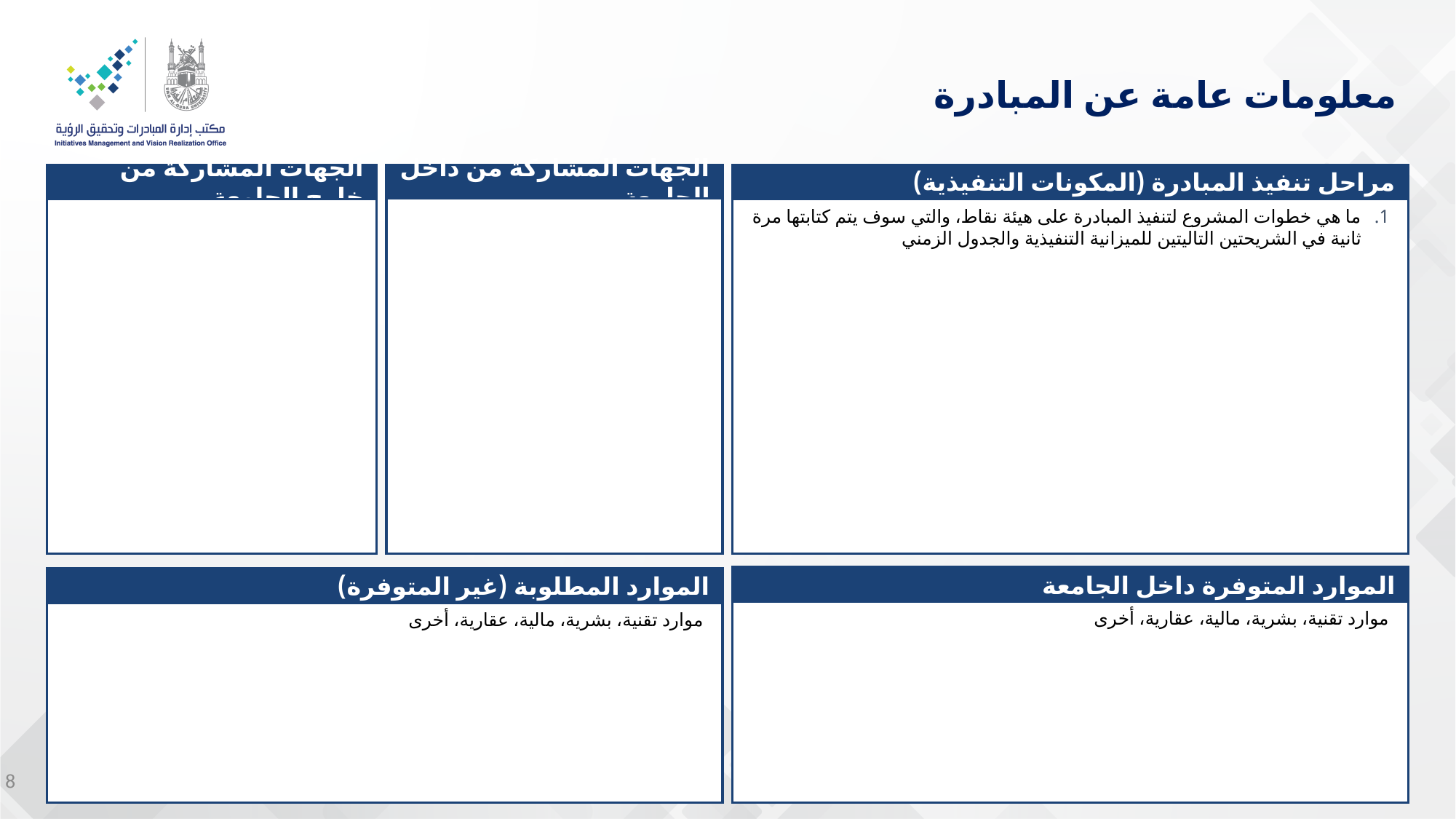

# معلومات عامة عن المبادرة
الجهات المشاركة من داخل الجامعة
الجهات المشاركة من خارج الجامعة
مراحل تنفيذ المبادرة (المكونات التنفيذية)

ما هي خطوات المشروع لتنفيذ المبادرة على هيئة نقاط، والتي سوف يتم كتابتها مرة ثانية في الشريحتين التاليتين للميزانية التنفيذية والجدول الزمني
الموارد المتوفرة داخل الجامعة
الموارد المطلوبة (غير المتوفرة)
موارد تقنية، بشرية، مالية، عقارية، أخرى
موارد تقنية، بشرية، مالية، عقارية، أخرى
8